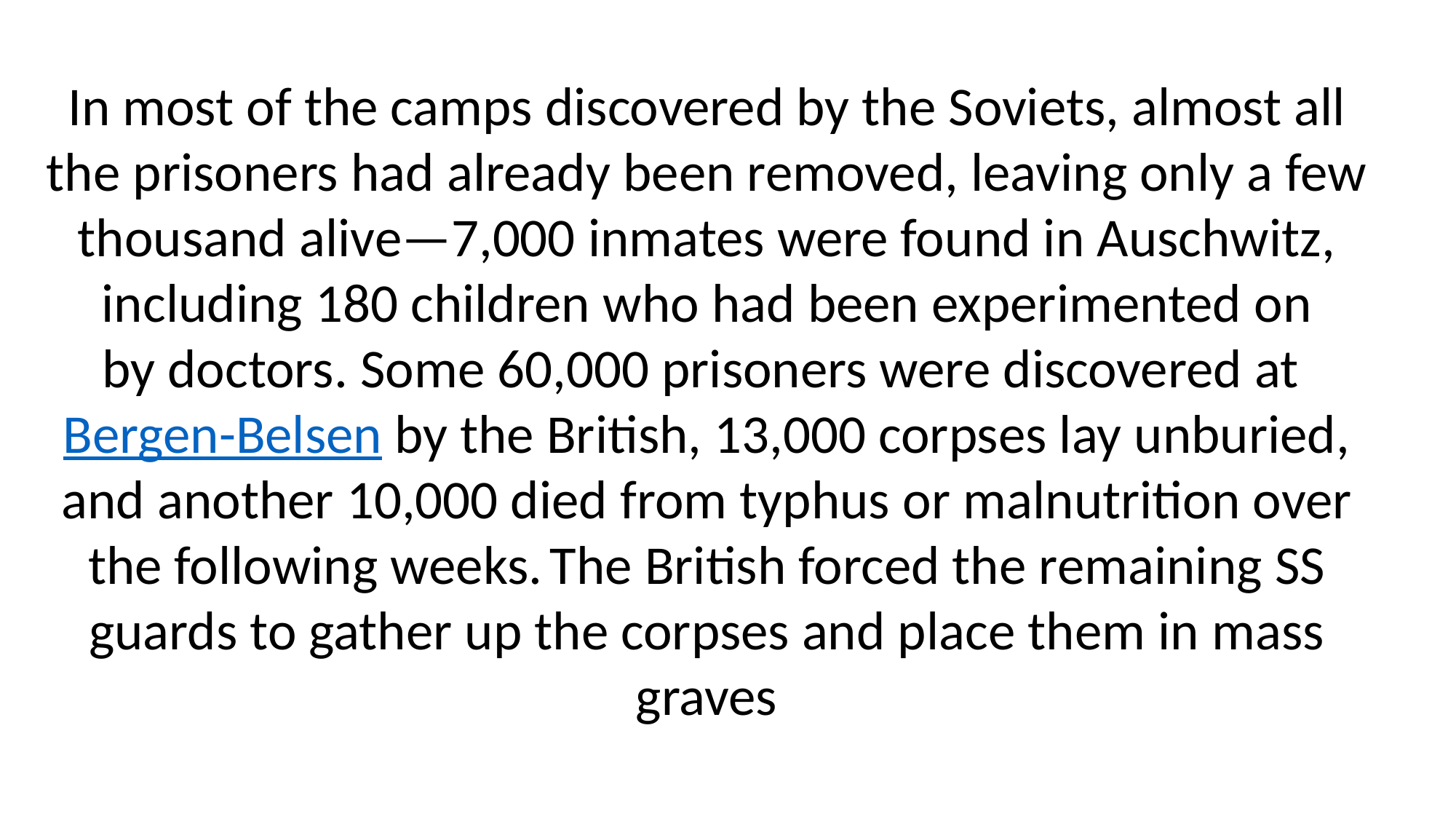

In most of the camps discovered by the Soviets, almost all the prisoners had already been removed, leaving only a few thousand alive—7,000 inmates were found in Auschwitz, including 180 children who had been experimented on by doctors. Some 60,000 prisoners were discovered at Bergen-Belsen by the British, 13,000 corpses lay unburied, and another 10,000 died from typhus or malnutrition over the following weeks. The British forced the remaining SS guards to gather up the corpses and place them in mass graves